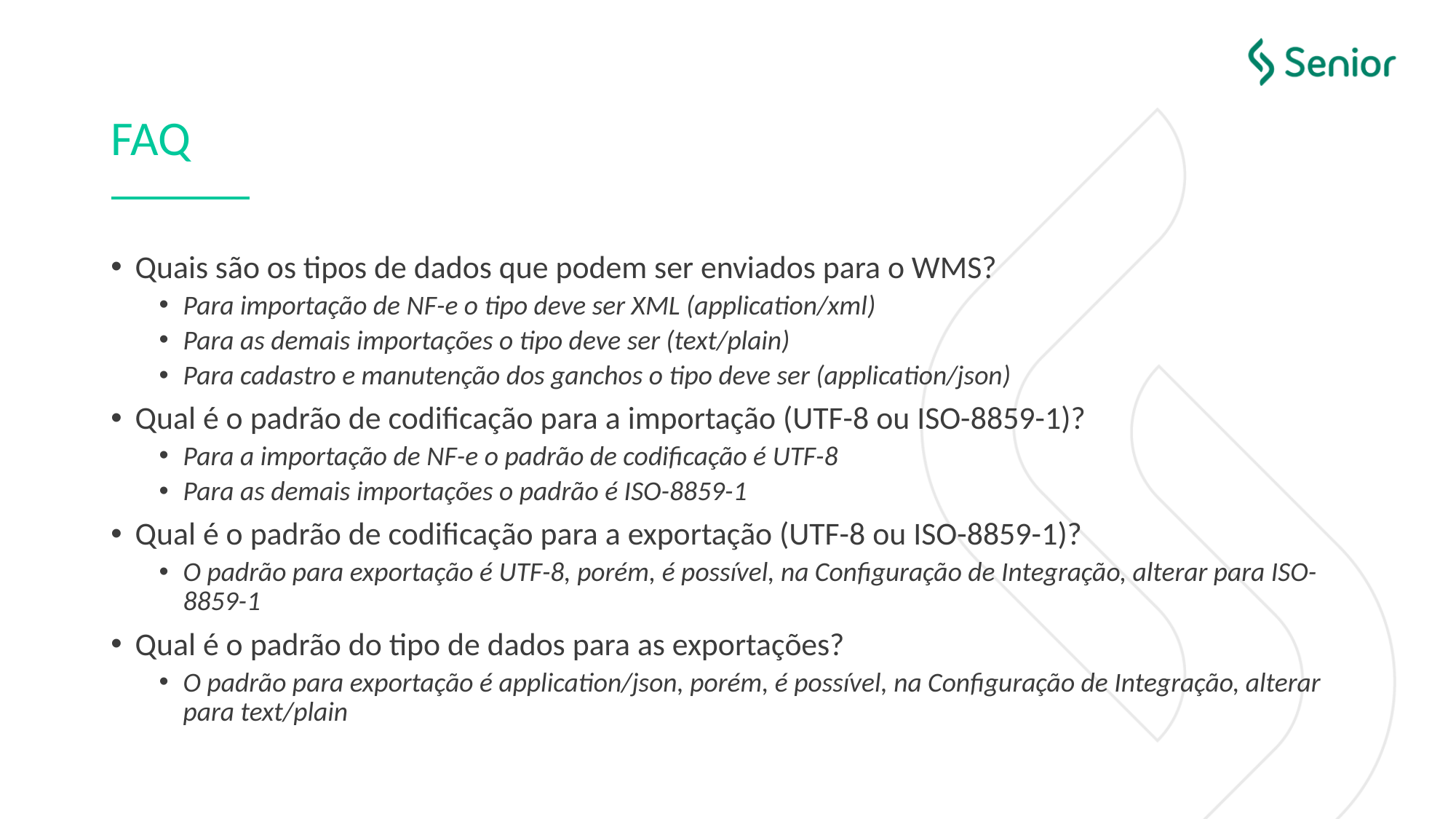

# FAQ
Quais são os tipos de dados que podem ser enviados para o WMS?
Para importação de NF-e o tipo deve ser XML (application/xml)
Para as demais importações o tipo deve ser (text/plain)
Para cadastro e manutenção dos ganchos o tipo deve ser (application/json)
Qual é o padrão de codificação para a importação (UTF-8 ou ISO-8859-1)?
Para a importação de NF-e o padrão de codificação é UTF-8
Para as demais importações o padrão é ISO-8859-1
Qual é o padrão de codificação para a exportação (UTF-8 ou ISO-8859-1)?
O padrão para exportação é UTF-8, porém, é possível, na Configuração de Integração, alterar para ISO-8859-1
Qual é o padrão do tipo de dados para as exportações?
O padrão para exportação é application/json, porém, é possível, na Configuração de Integração, alterar para text/plain